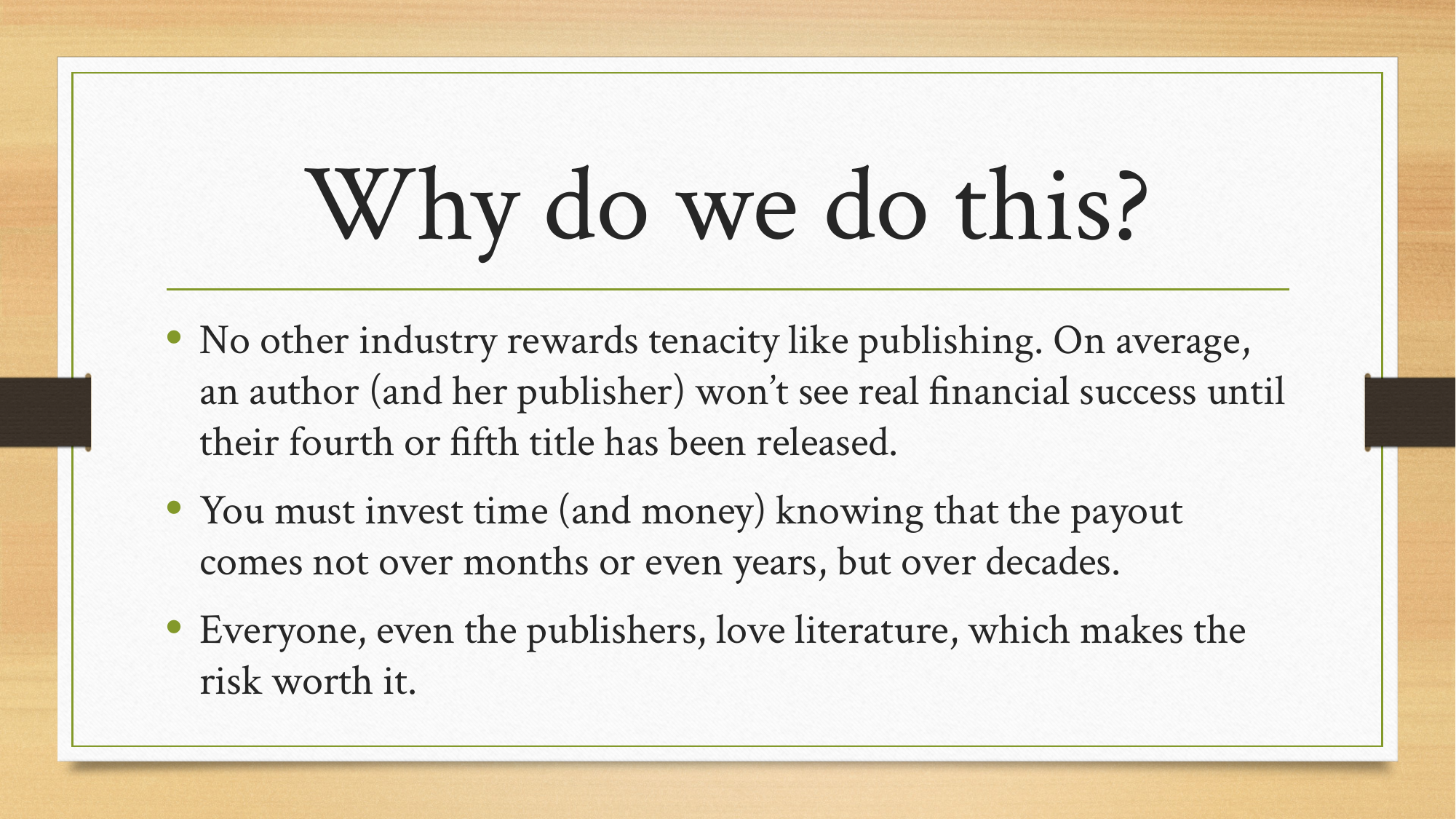

# Why do we do this?
No other industry rewards tenacity like publishing. On average, an author (and her publisher) won’t see real financial success until their fourth or fifth title has been released.
You must invest time (and money) knowing that the payout comes not over months or even years, but over decades.
Everyone, even the publishers, love literature, which makes the risk worth it.